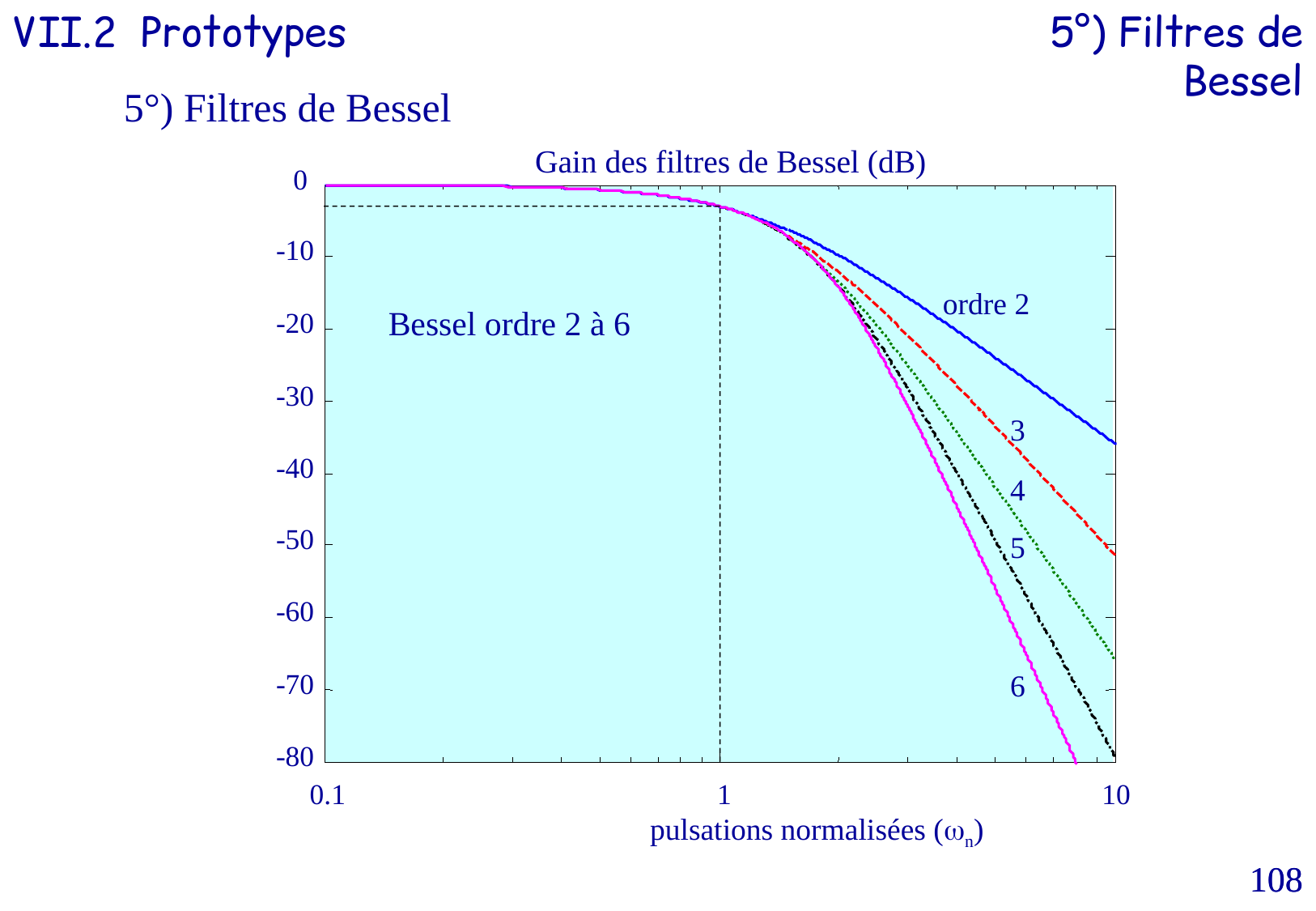

VII.2  Prototypes
5°) Filtres de Bessel
5°) Filtres de Bessel
Gain des filtres de Bessel (dB)
0

-10

ordre 2
Bessel ordre 2 à 6
-20

-30

3
-40
4

-50
5

-60

-70
6

-80

0.1
1
10
pulsations normalisées (ωn)
108
108